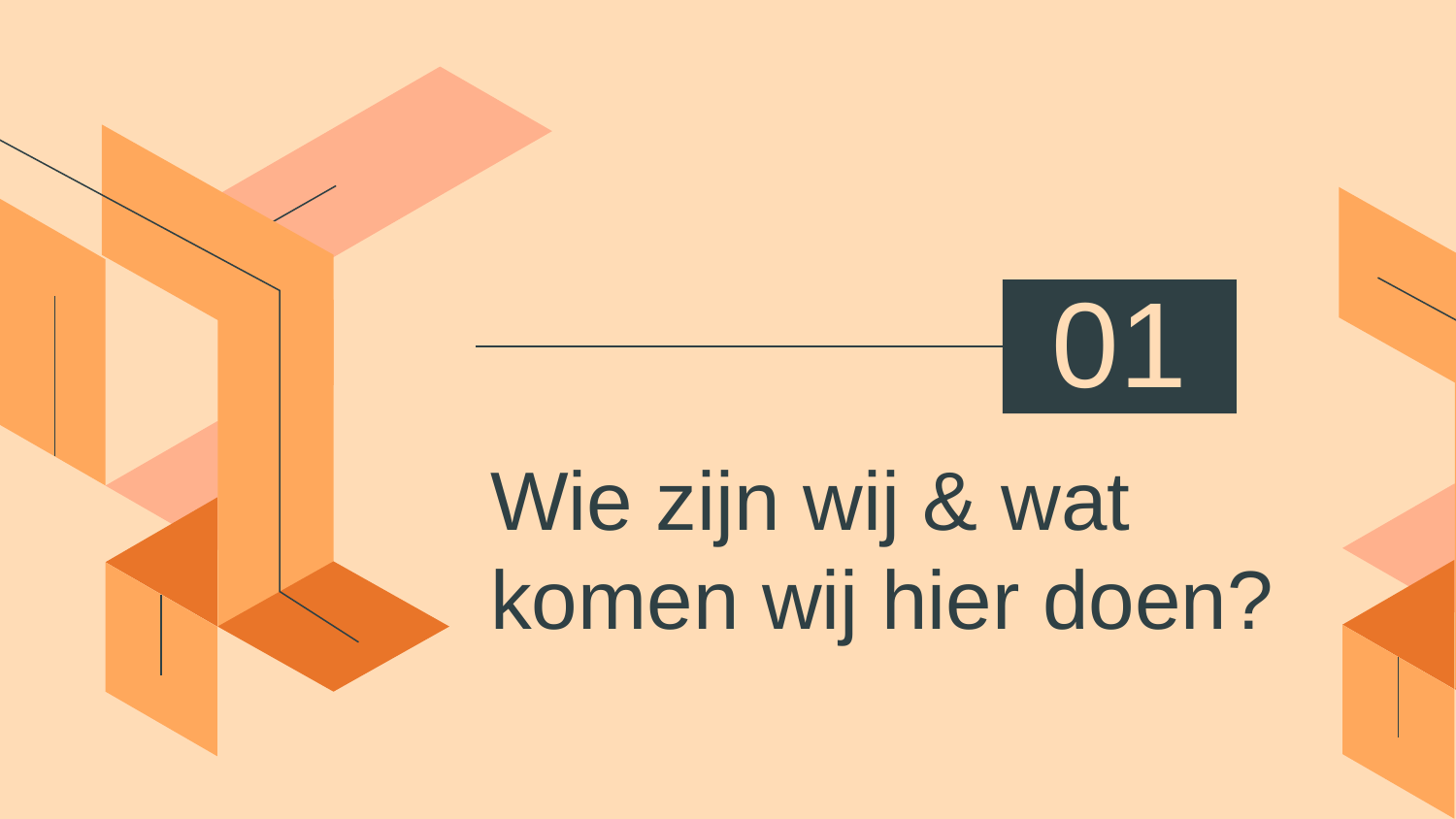

01
# Wie zijn wij & wat komen wij hier doen?